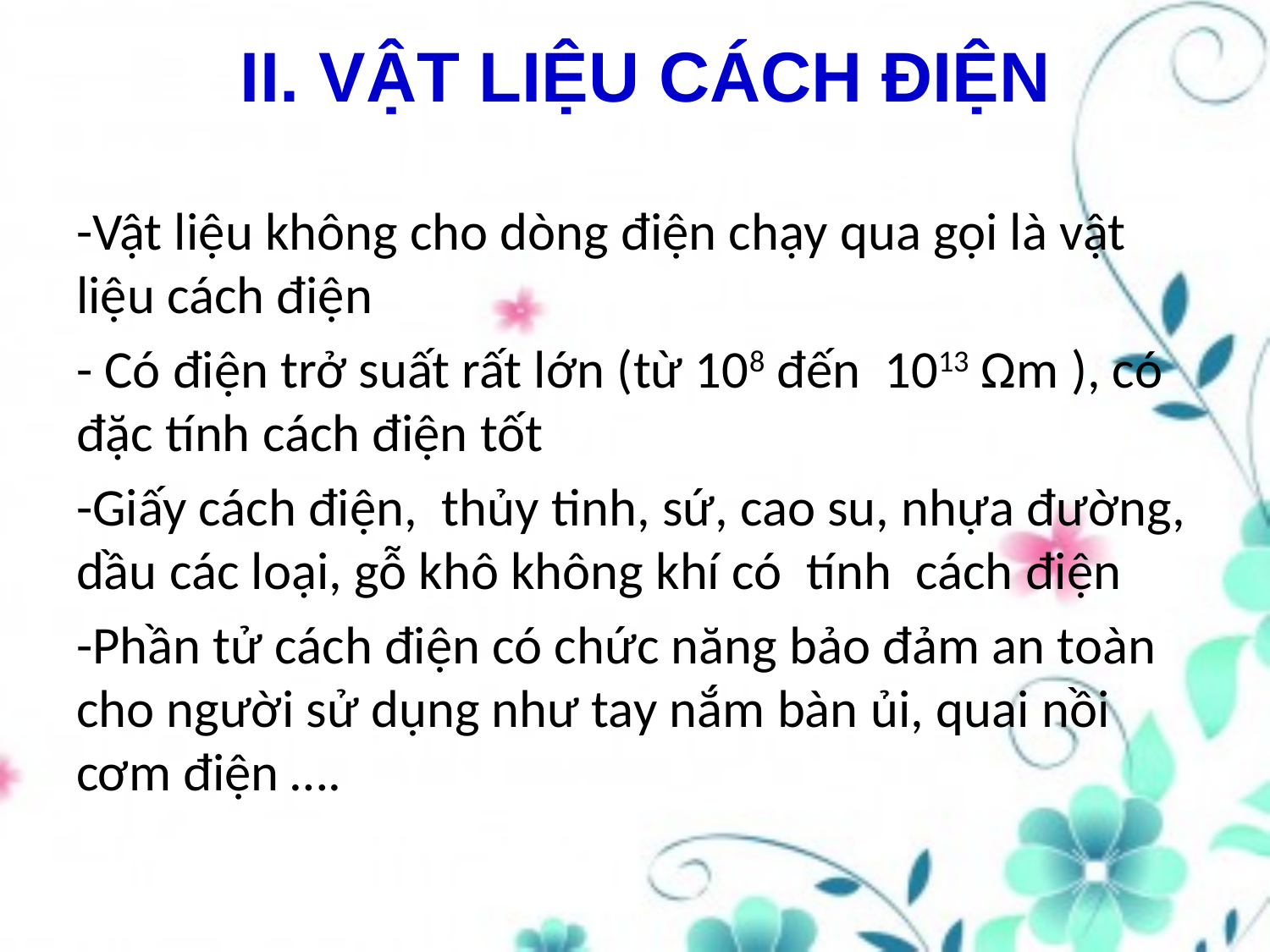

# II. VẬT LIỆU CÁCH ĐIỆN
-Vật liệu không cho dòng điện chạy qua gọi là vật liệu cách điện
- Có điện trở suất rất lớn (từ 108 đến  1013 Ωm ), có đặc tính cách điện tốt
-Giấy cách điện,  thủy tinh, sứ, cao su, nhựa đường, dầu các loại, gỗ khô không khí có  tính  cách điện
-Phần tử cách điện có chức năng bảo đảm an toàn cho người sử dụng như tay nắm bàn ủi, quai nồi cơm điện ….